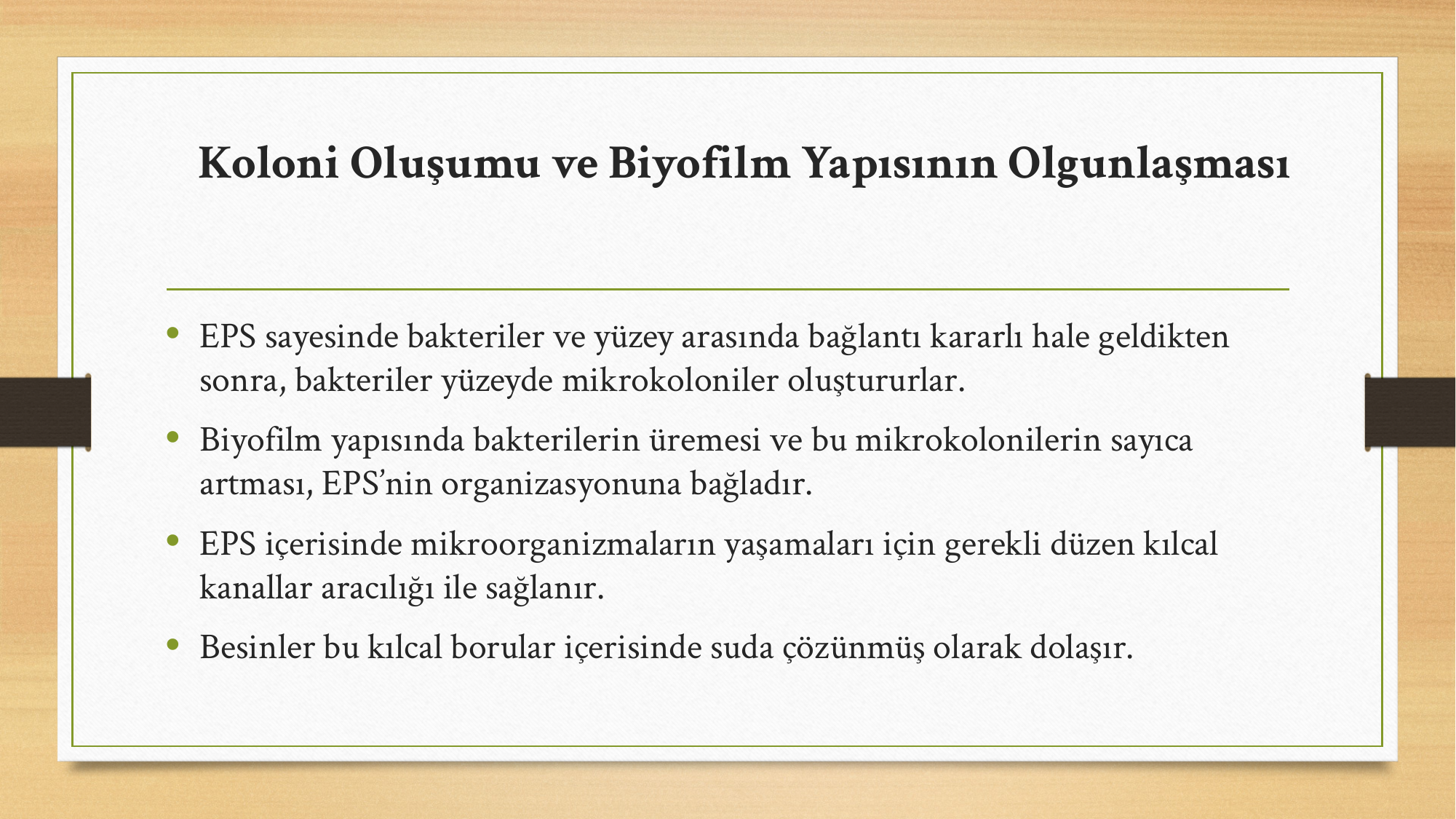

# Koloni Oluşumu ve Biyofilm Yapısının Olgunlaşması
EPS sayesinde bakteriler ve yüzey arasında bağlantı kararlı hale geldikten sonra, bakteriler yüzeyde mikrokoloniler oluştururlar.
Biyofilm yapısında bakterilerin üremesi ve bu mikrokolonilerin sayıca artması, EPS’nin organizasyonuna bağladır.
EPS içerisinde mikroorganizmaların yaşamaları için gerekli düzen kılcal kanallar aracılığı ile sağlanır.
Besinler bu kılcal borular içerisinde suda çözünmüş olarak dolaşır.